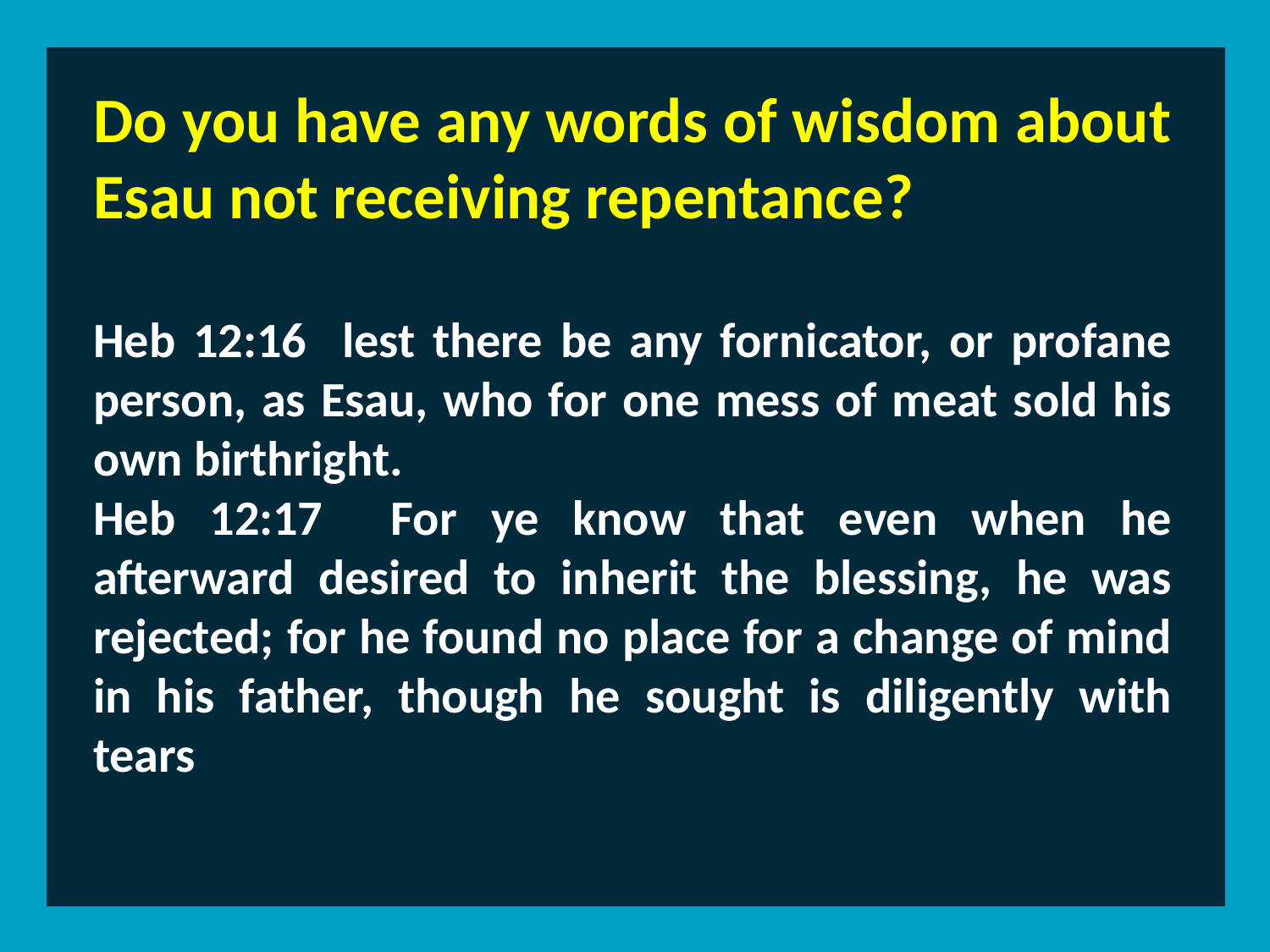

Do you have any words of wisdom about Esau not receiving repentance?

Heb 12:16  lest there be any fornicator, or profane person, as Esau, who for one mess of meat sold his own birthright.
Heb 12:17  For ye know that even when he afterward desired to inherit the blessing, he was rejected; for he found no place for a change of mind in his father, though he sought is diligently with tears